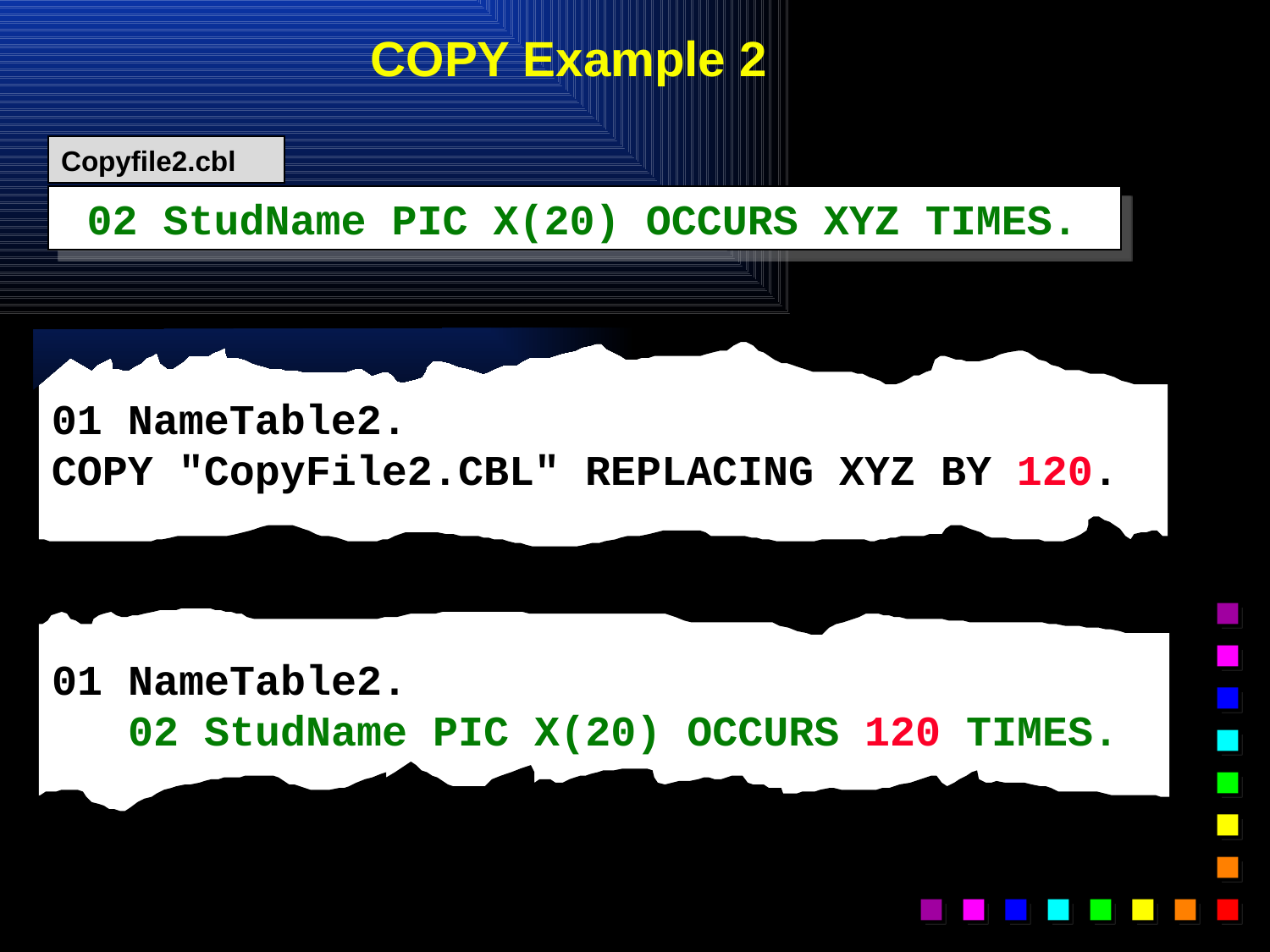

# COPY Example 2

Copyfile2.cbl
 02 StudName PIC X(20) OCCURS XYZ TIMES.

01 NameTable2.
COPY "CopyFile2.CBL" REPLACING XYZ BY 120.

01 NameTable2.
   02 StudName PIC X(20) OCCURS 120 TIMES.